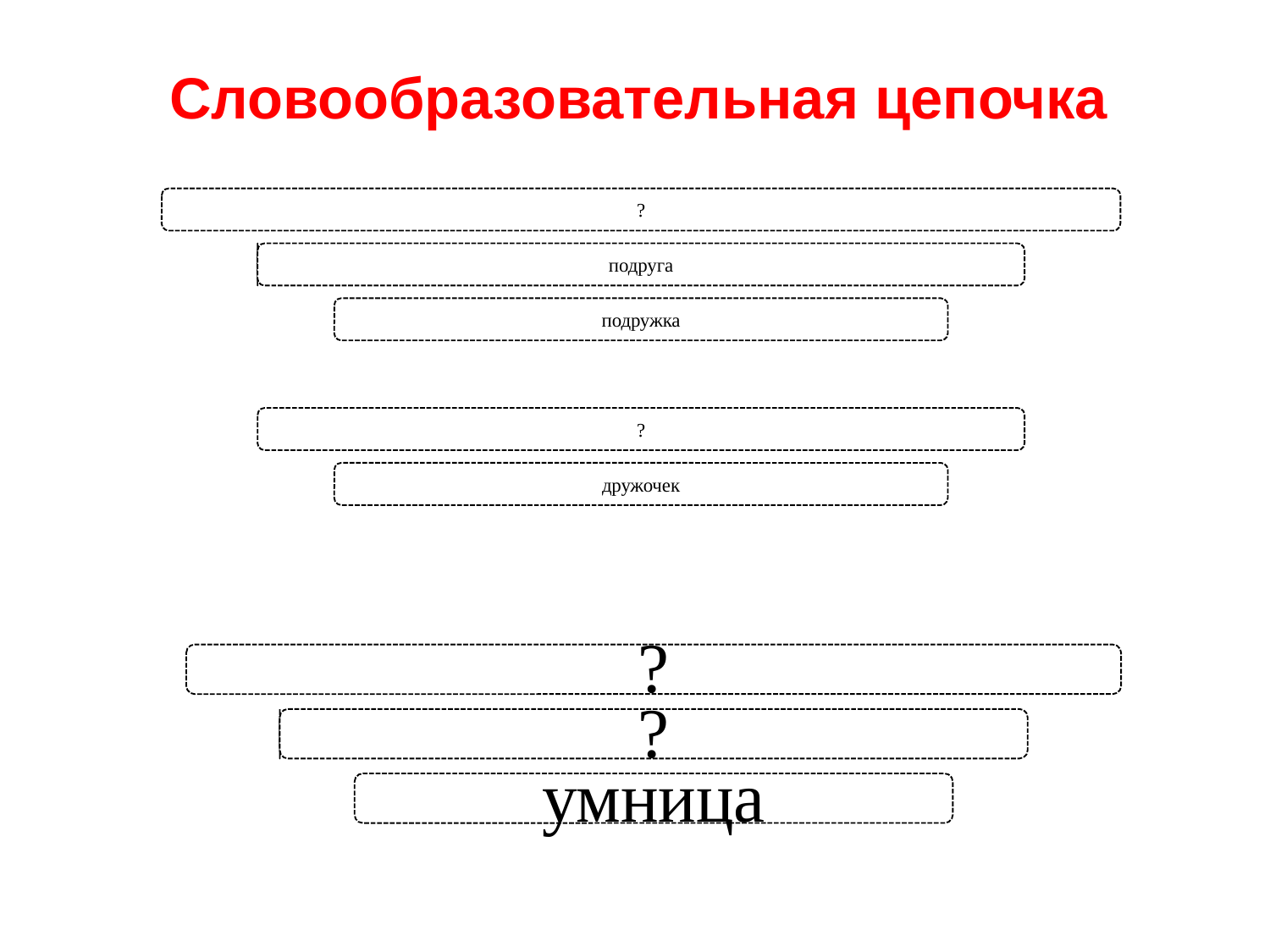

# Словообразовательная цепочка
?
подруга
подружка
дружочек
?
?
?
умница